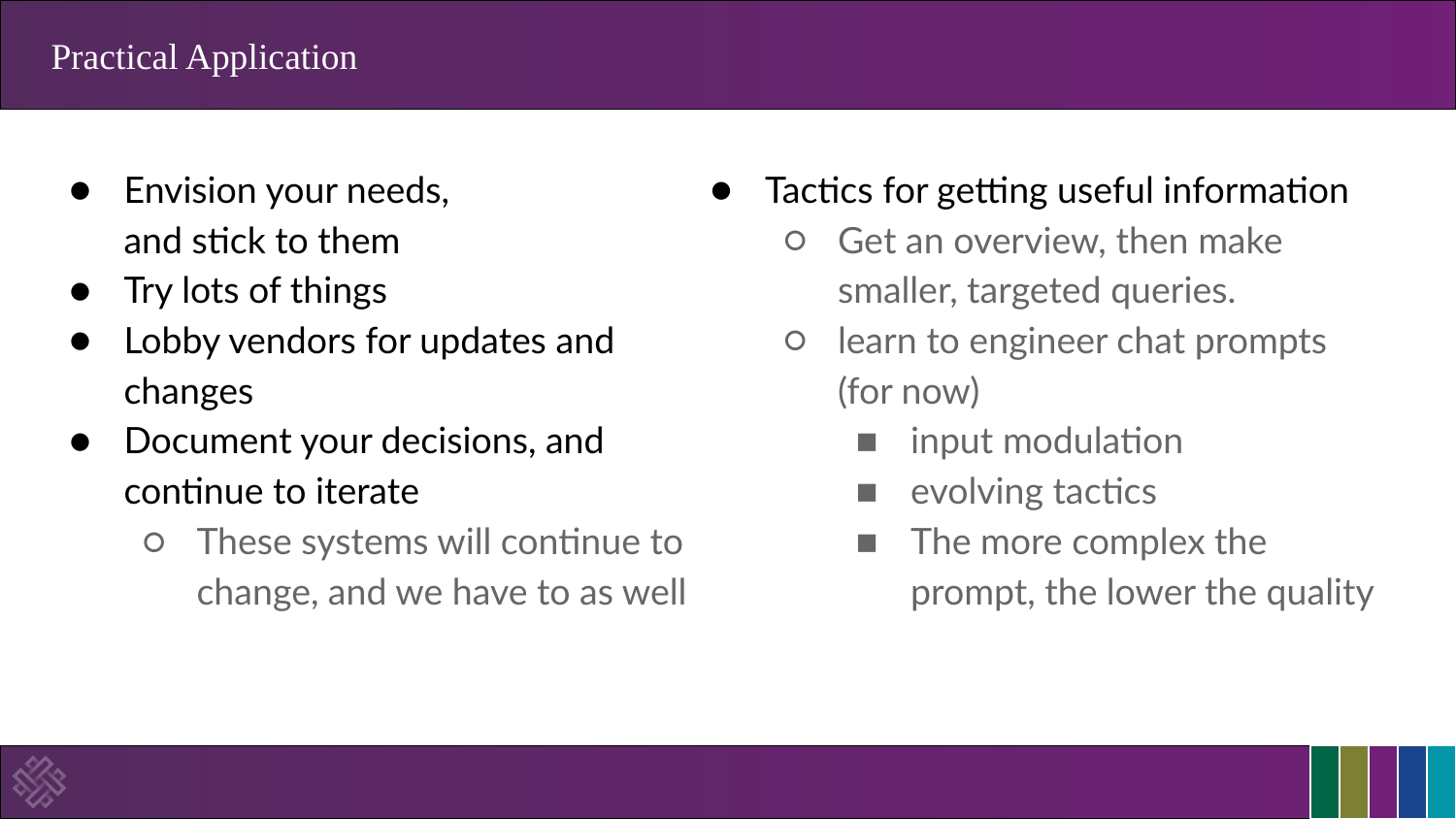

# Practical Application
Envision your needs,
and stick to them
Try lots of things
Lobby vendors for updates and changes
Document your decisions, and continue to iterate
These systems will continue to change, and we have to as well
Tactics for getting useful information
Get an overview, then make smaller, targeted queries.
learn to engineer chat prompts
(for now)
input modulation
evolving tactics
The more complex the prompt, the lower the quality